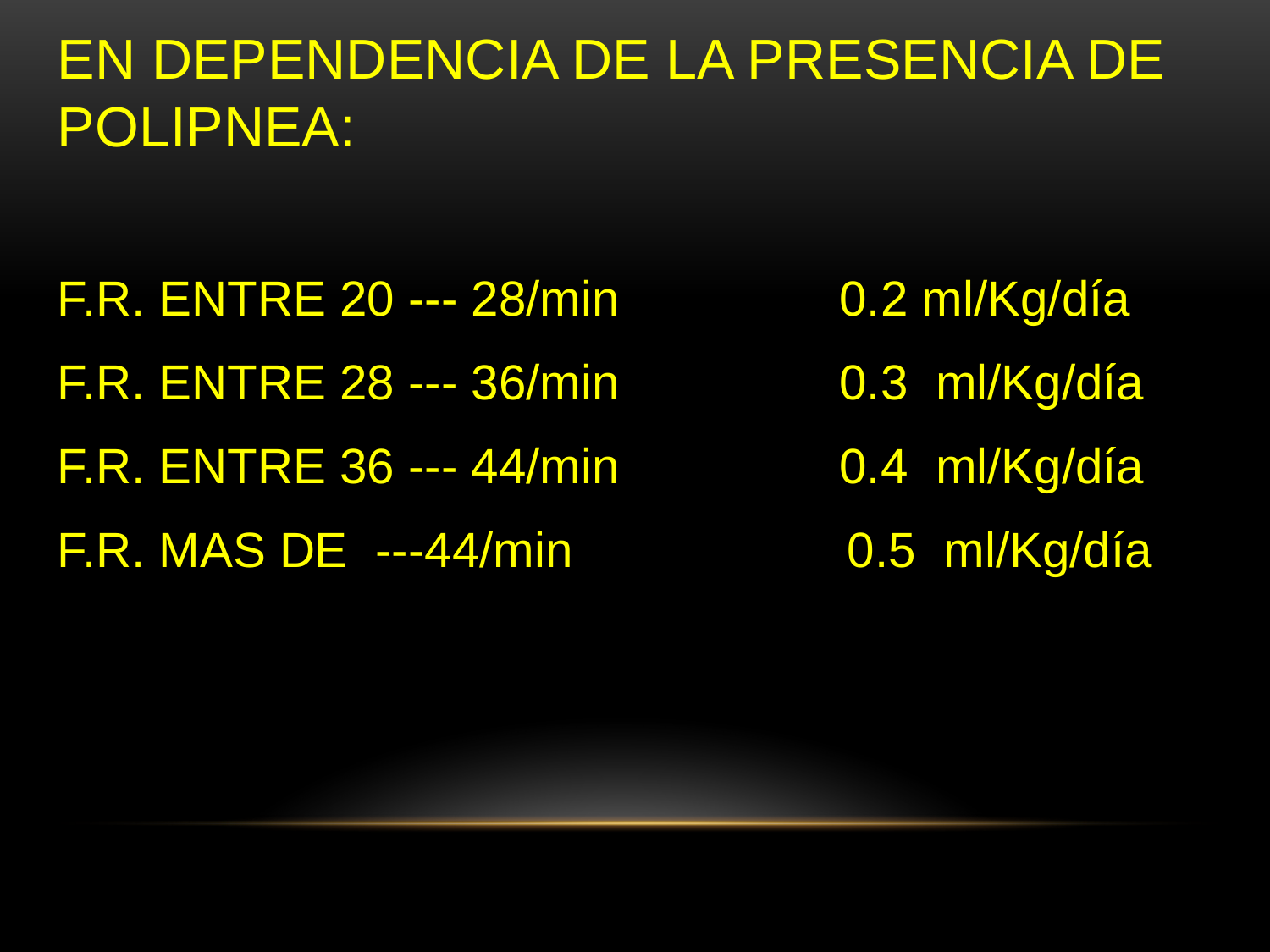

EN DEPENDENCIA DE LA PRESENCIA DE POLIPNEA:

F.R. ENTRE 20 --- 28/min                0.2 ml/Kg/día
F.R. ENTRE 28 --- 36/min                0.3  ml/Kg/día
F.R. ENTRE 36 --- 44/min                0.4  ml/Kg/día
F.R. MAS DE  ---44/min                    0.5  ml/Kg/día